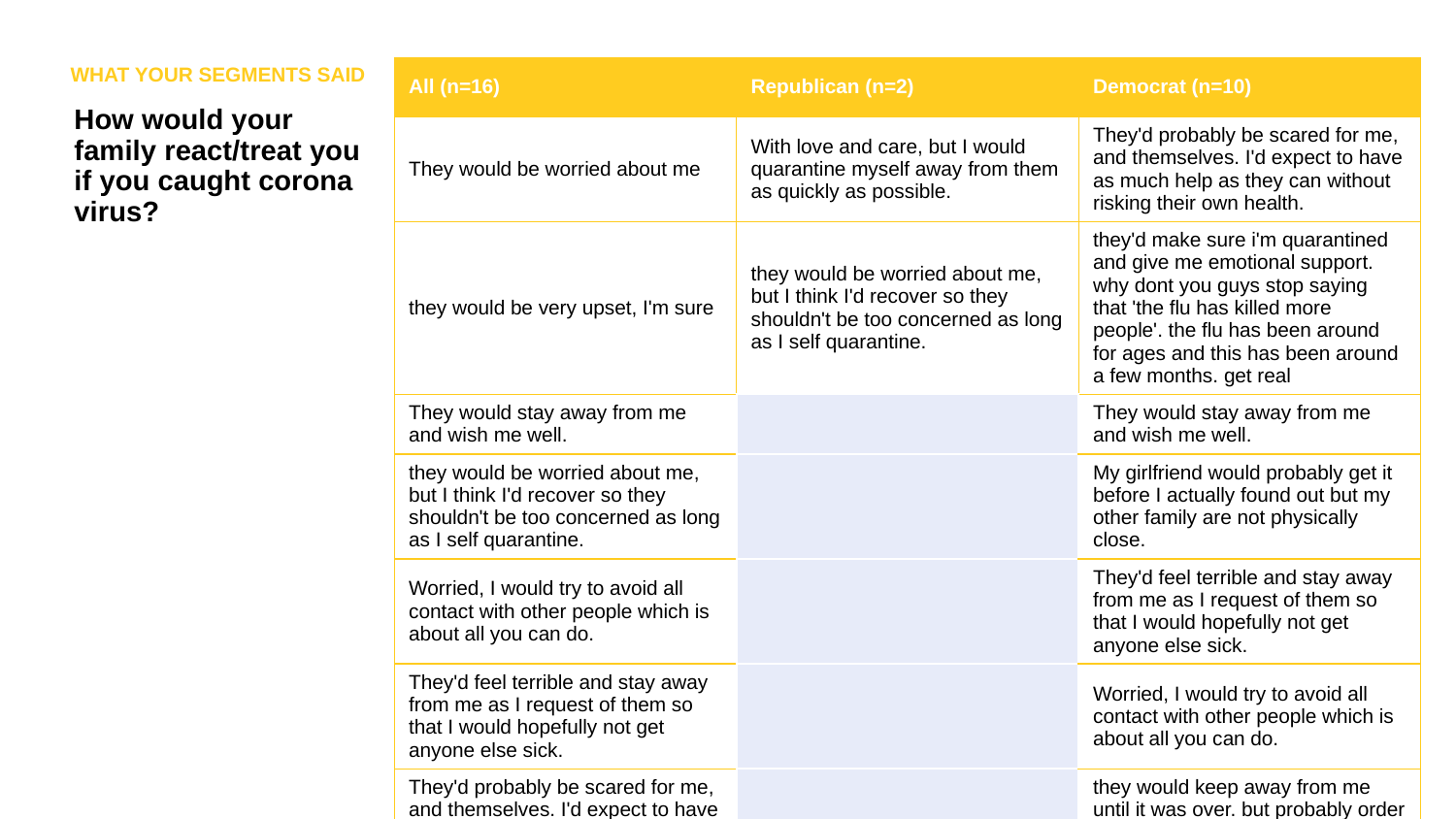

WHAT YOUR SEGMENTS SAID
| All (n=16) | Republican (n=2) | Democrat (n=10) |
| --- | --- | --- |
| They would be worried about me | With love and care, but I would quarantine myself away from them as quickly as possible. | They'd probably be scared for me, and themselves. I'd expect to have as much help as they can without risking their own health. |
| they would be very upset, I'm sure | they would be worried about me, but I think I'd recover so they shouldn't be too concerned as long as I self quarantine. | they'd make sure i'm quarantined and give me emotional support. why dont you guys stop saying that 'the flu has killed more people'. the flu has been around for ages and this has been around a few months. get real |
| They would stay away from me and wish me well. |  | They would stay away from me and wish me well. |
| they would be worried about me, but I think I'd recover so they shouldn't be too concerned as long as I self quarantine. |  | My girlfriend would probably get it before I actually found out but my other family are not physically close. |
| Worried, I would try to avoid all contact with other people which is about all you can do. |  | They'd feel terrible and stay away from me as I request of them so that I would hopefully not get anyone else sick. |
| They'd feel terrible and stay away from me as I request of them so that I would hopefully not get anyone else sick. |  | Worried, I would try to avoid all contact with other people which is about all you can do. |
| They'd probably be scared for me, and themselves. I'd expect to have as much help as they can without risking their own health. |  | they would keep away from me until it was over. but probably order me some delivery food and supplies to make sure i'm okay. |
| With love and care, but I would quarantine myself away from them as quickly as possible. |  | worried for my well-being, fear of catching it from me is secondary |
How would your family react/treat you if you caught corona virus?